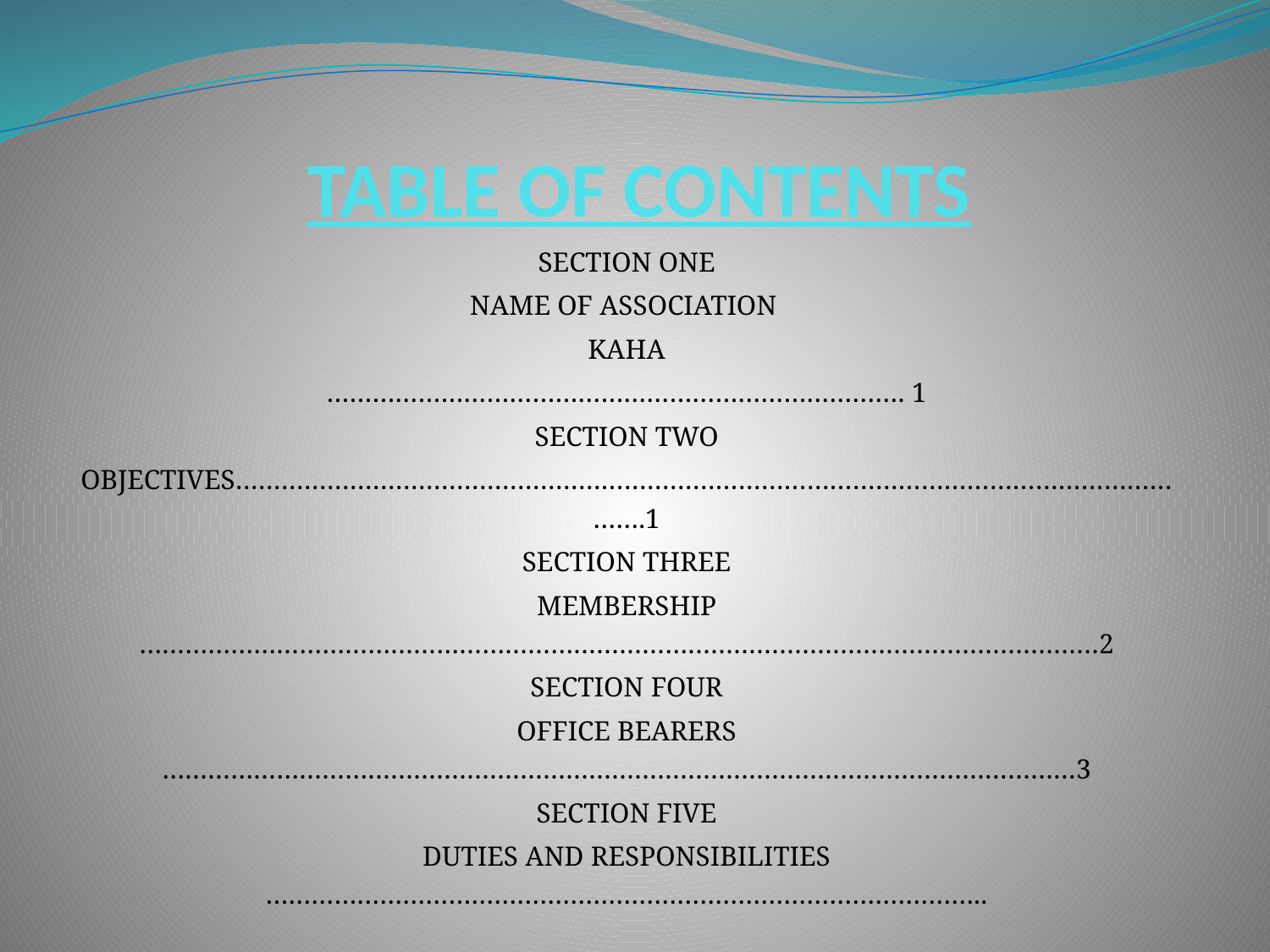

# TABLE OF CONTENTS
SECTION ONE
NAME OF ASSOCIATION
KAHA
…………………………………………………………………. 1
SECTION TWO
OBJECTIVES………………………………………………………………………………………………………………….1
SECTION THREE
MEMBERSHIP ………………………………………………………………………………………………………………2
SECTION FOUR
OFFICE BEARERS …………………………………………………………………………………………………………3
SECTION FIVE
DUTIES AND RESPONSIBILITIES …………………………………………………………………………………..